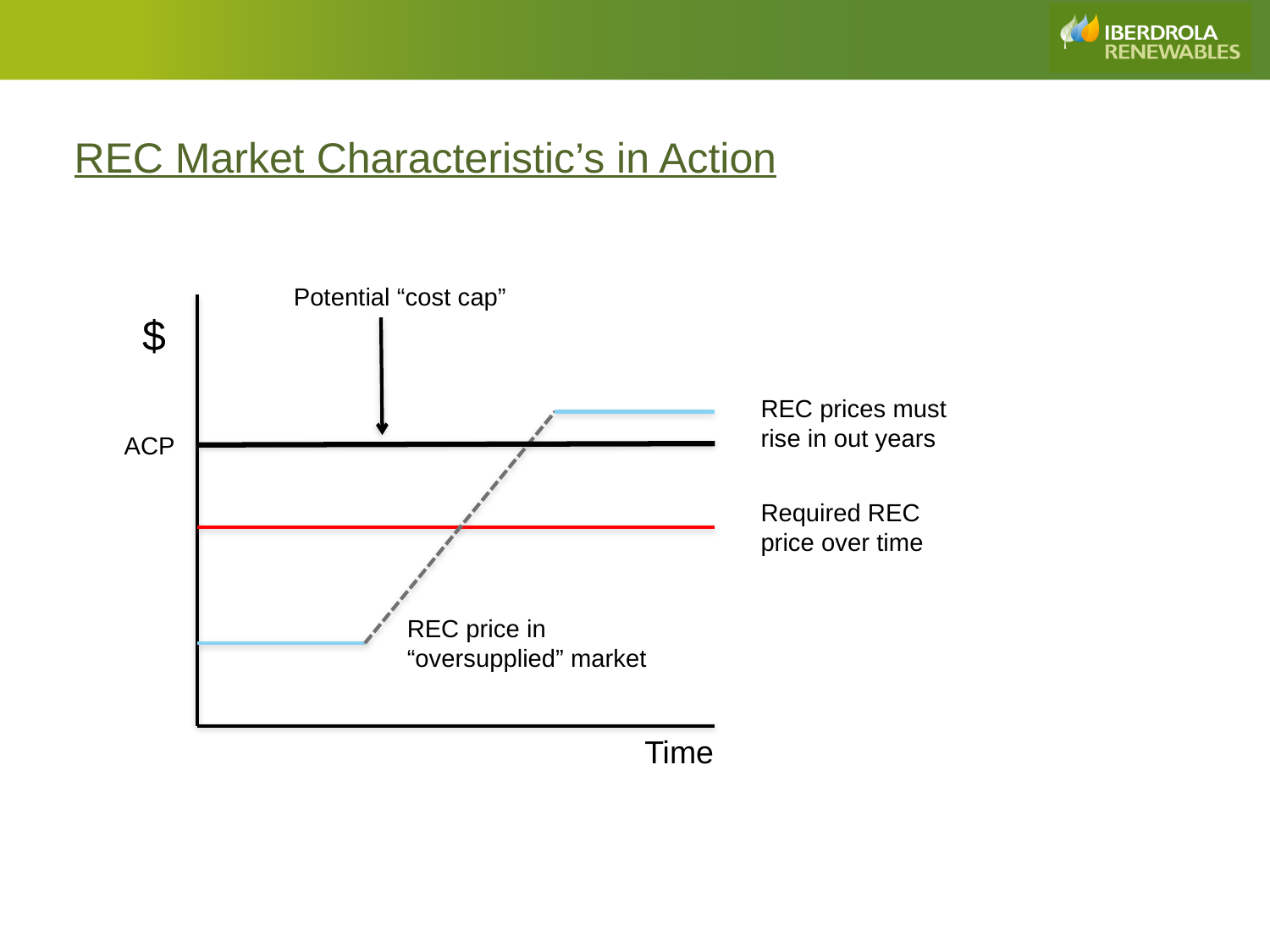

REC Market Characteristic’s in Action
Potential “cost cap”
$
REC prices must rise in out years
ACP
Required REC price over time
REC price in “oversupplied” market
Time